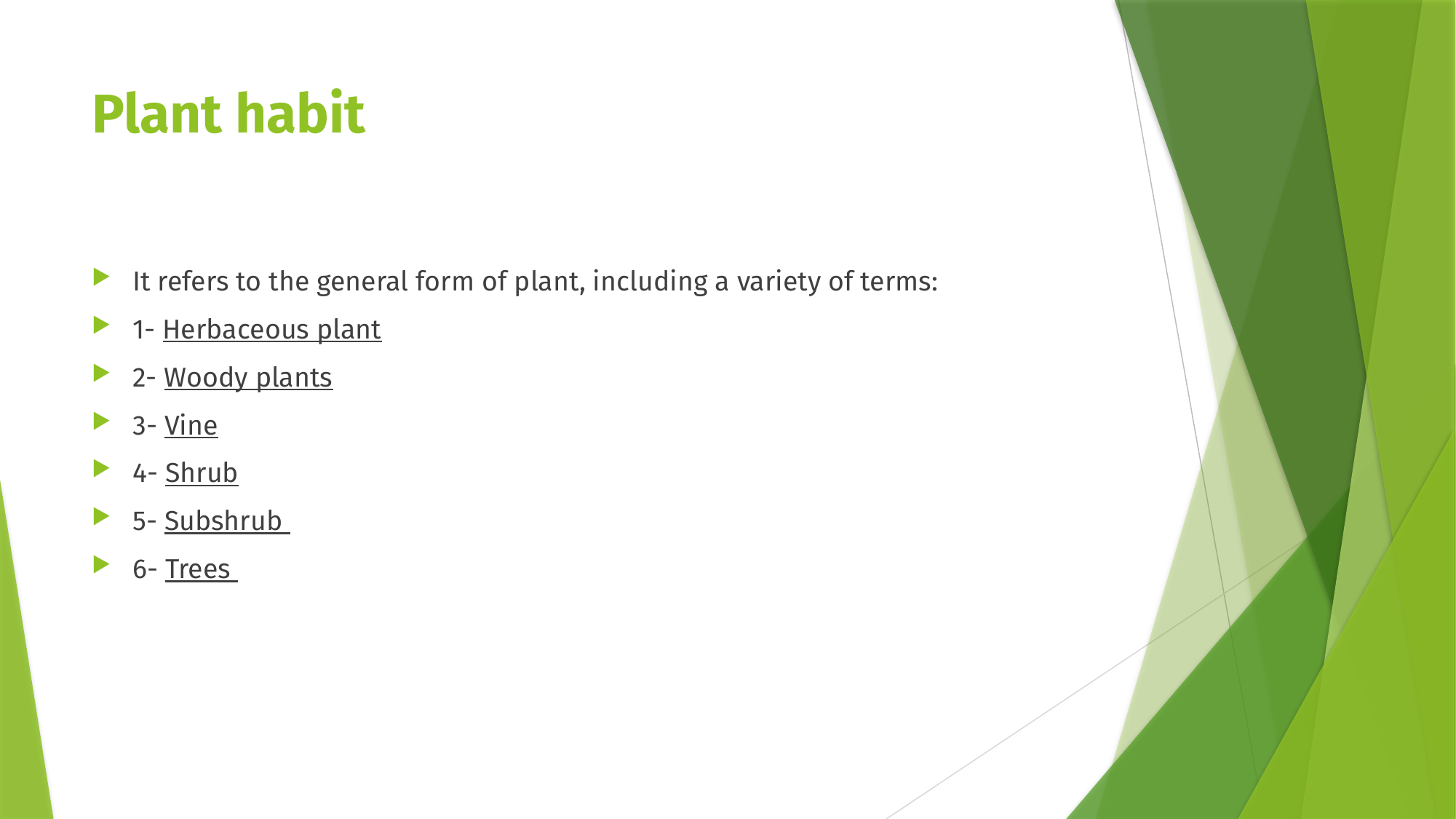

# Plant habit
It refers to the general form of plant, including a variety of terms:
1- Herbaceous plant
2- Woody plants
3- Vine
4- Shrub
5- Subshrub
6- Trees